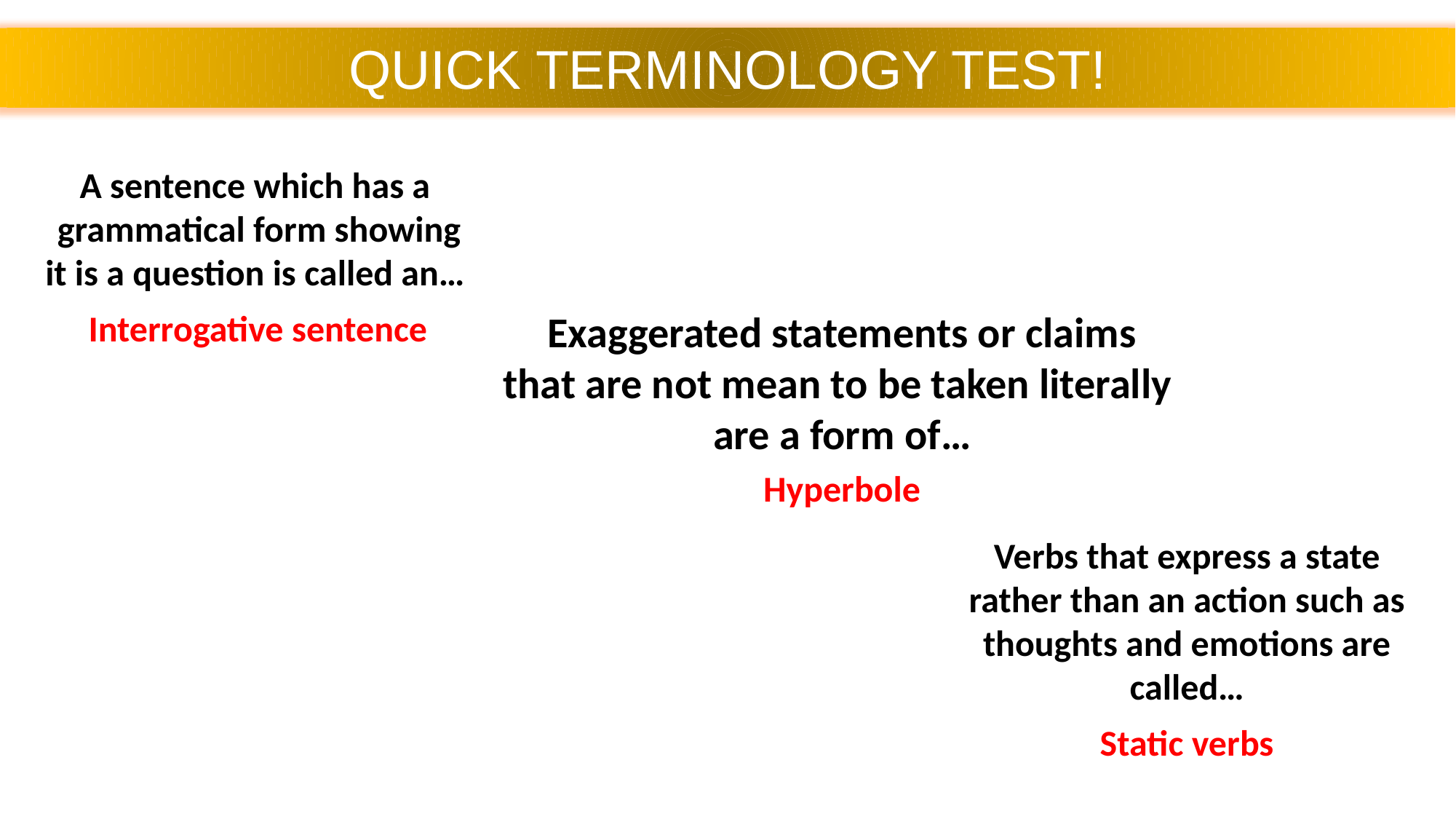

QUICK TERMINOLOGY TEST!
A sentence which has a
grammatical form showing
it is a question is called an…
Interrogative sentence

Exaggerated statements or claims
that are not mean to be taken literally
are a form of…
Hyperbole
Verbs that express a state
rather than an action such as
thoughts and emotions are
called…
Static verbs